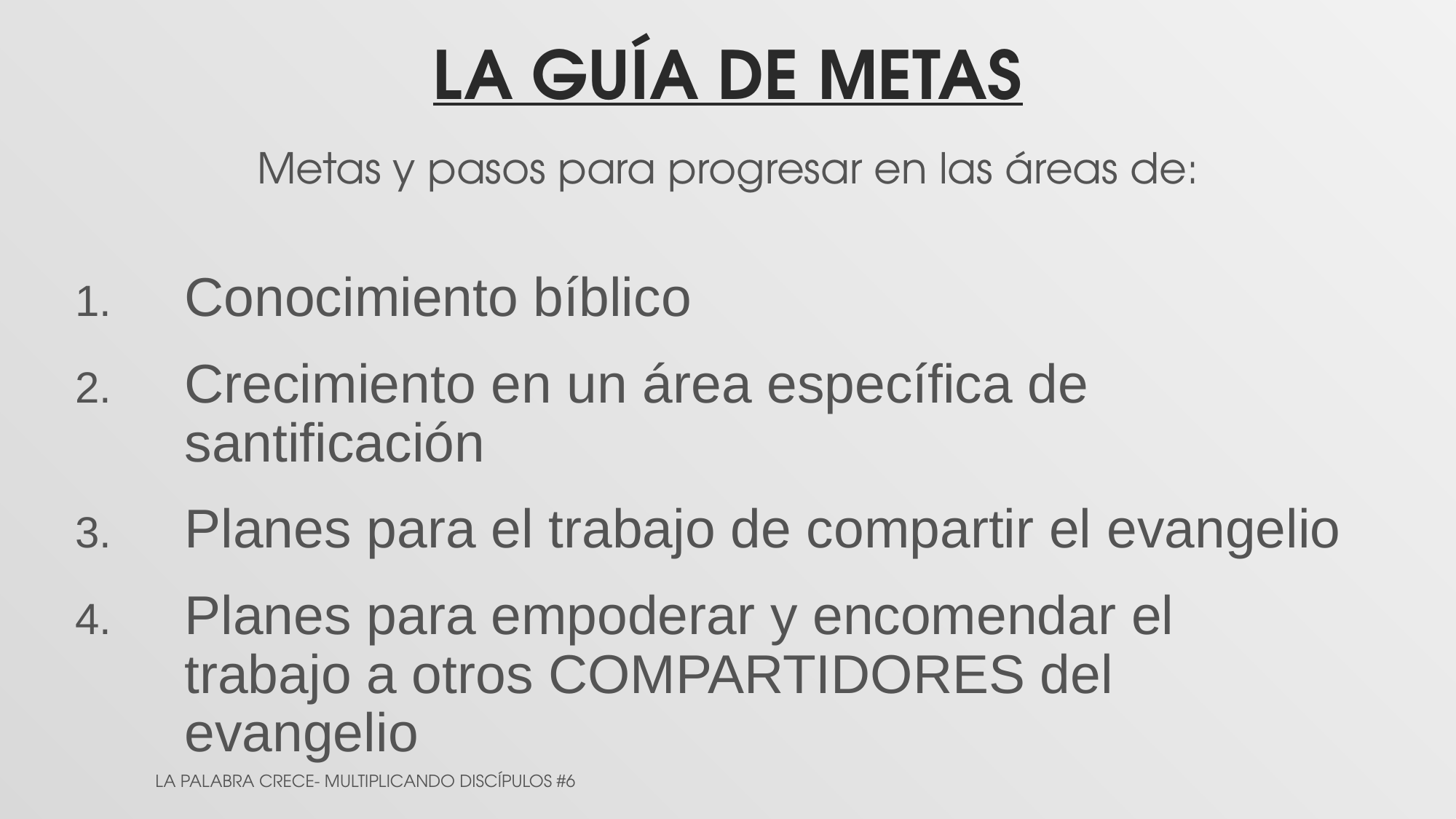

# la guía de metas
Metas y pasos para progresar en las áreas de:
Conocimiento bíblico
Crecimiento en un área específica de santificación
Planes para el trabajo de compartir el evangelio
Planes para empoderar y encomendar el trabajo a otros COMPARTIDORES del evangelio

La Palabra Crece- Multiplicando Discípulos #6